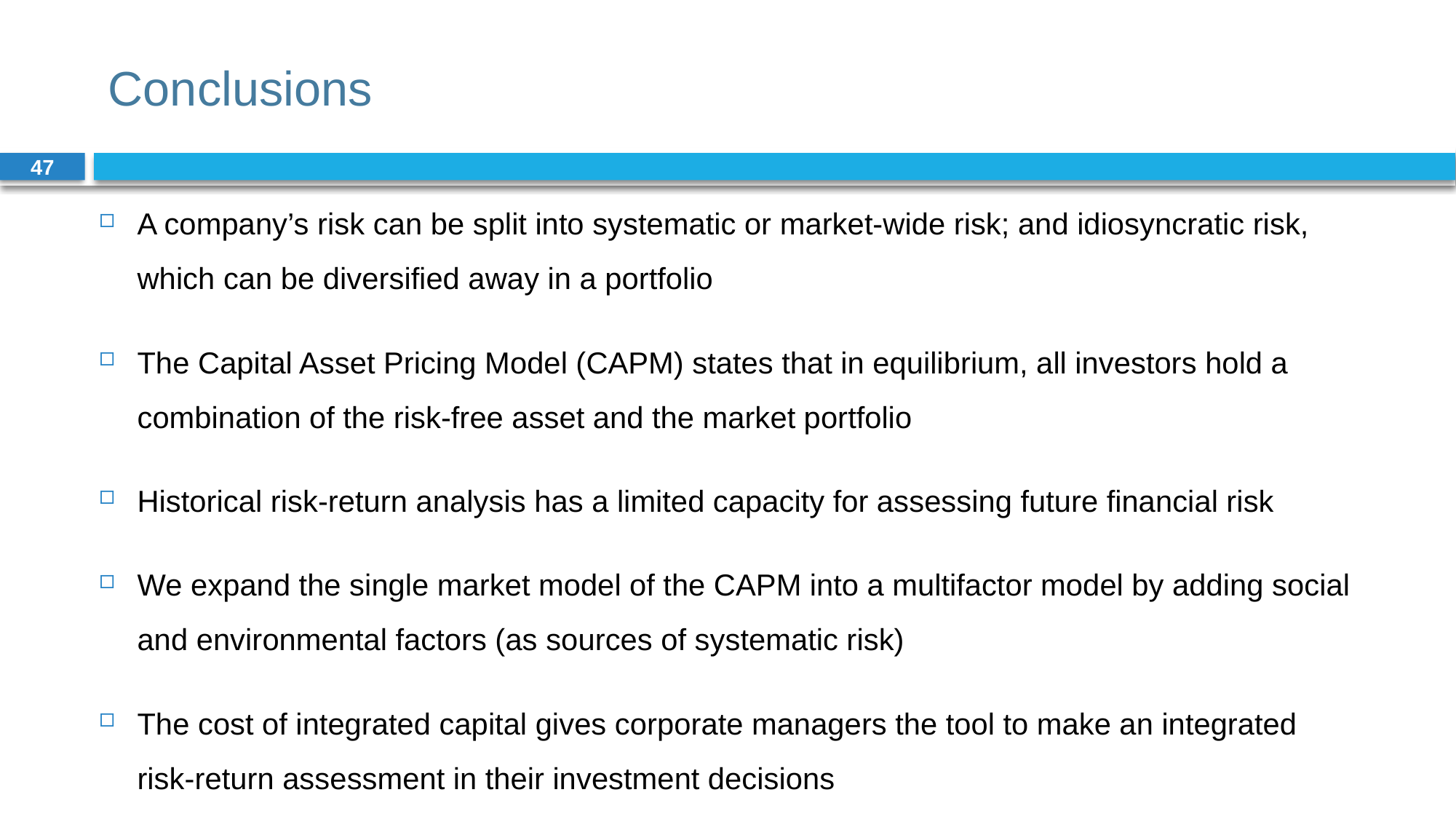

# Conclusions
47
A company’s risk can be split into systematic or market-wide risk; and idiosyncratic risk, which can be diversified away in a portfolio

The Capital Asset Pricing Model (CAPM) states that in equilibrium, all investors hold a combination of the risk-free asset and the market portfolio

Historical risk-return analysis has a limited capacity for assessing future financial risk

We expand the single market model of the CAPM into a multifactor model by adding social and environmental factors (as sources of systematic risk)

The cost of integrated capital gives corporate managers the tool to make an integrated risk-return assessment in their investment decisions